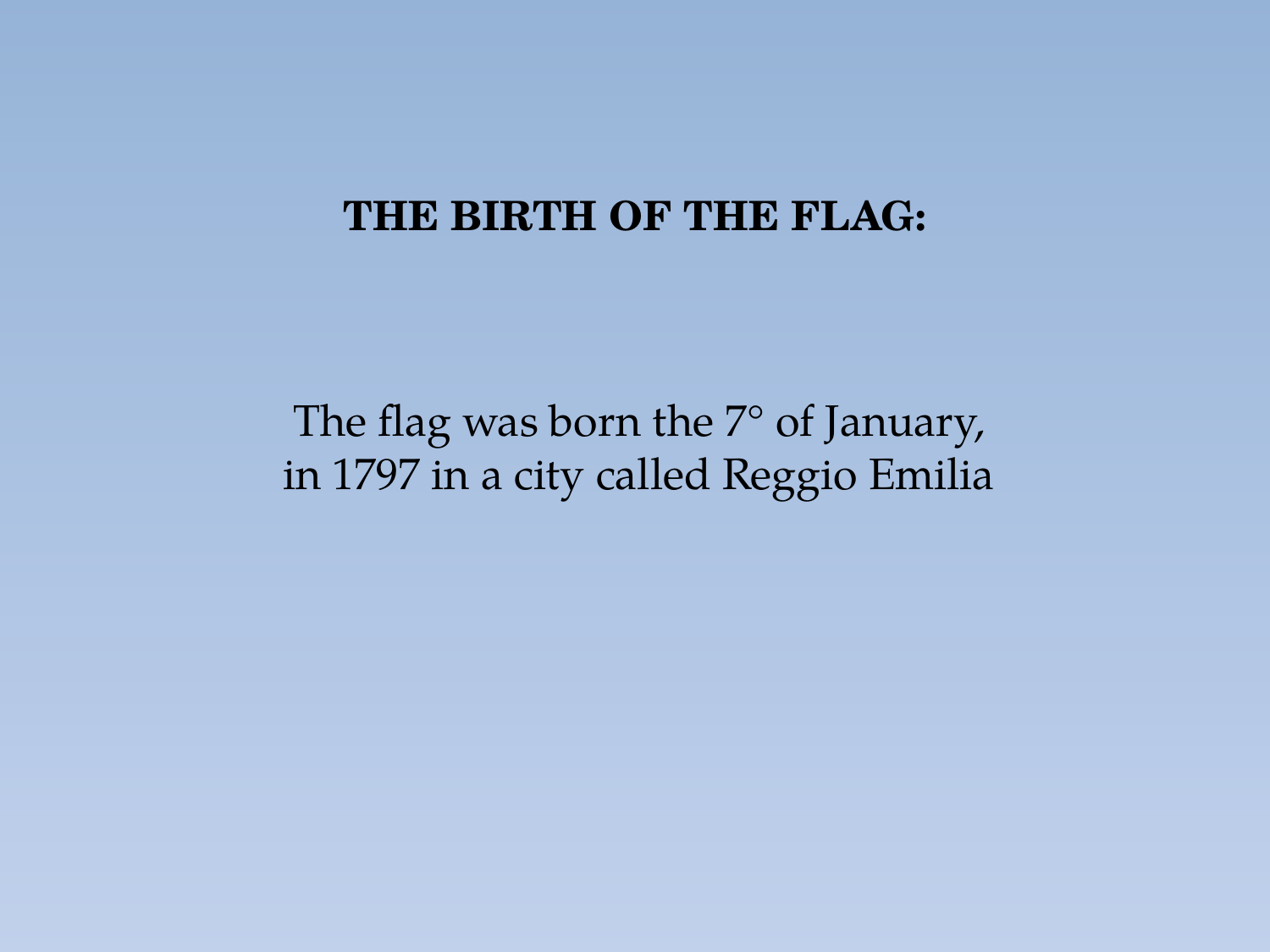

# THE BIRTH OF THE FLAG:
The flag was born the 7° of January,
in 1797 in a city called Reggio Emilia